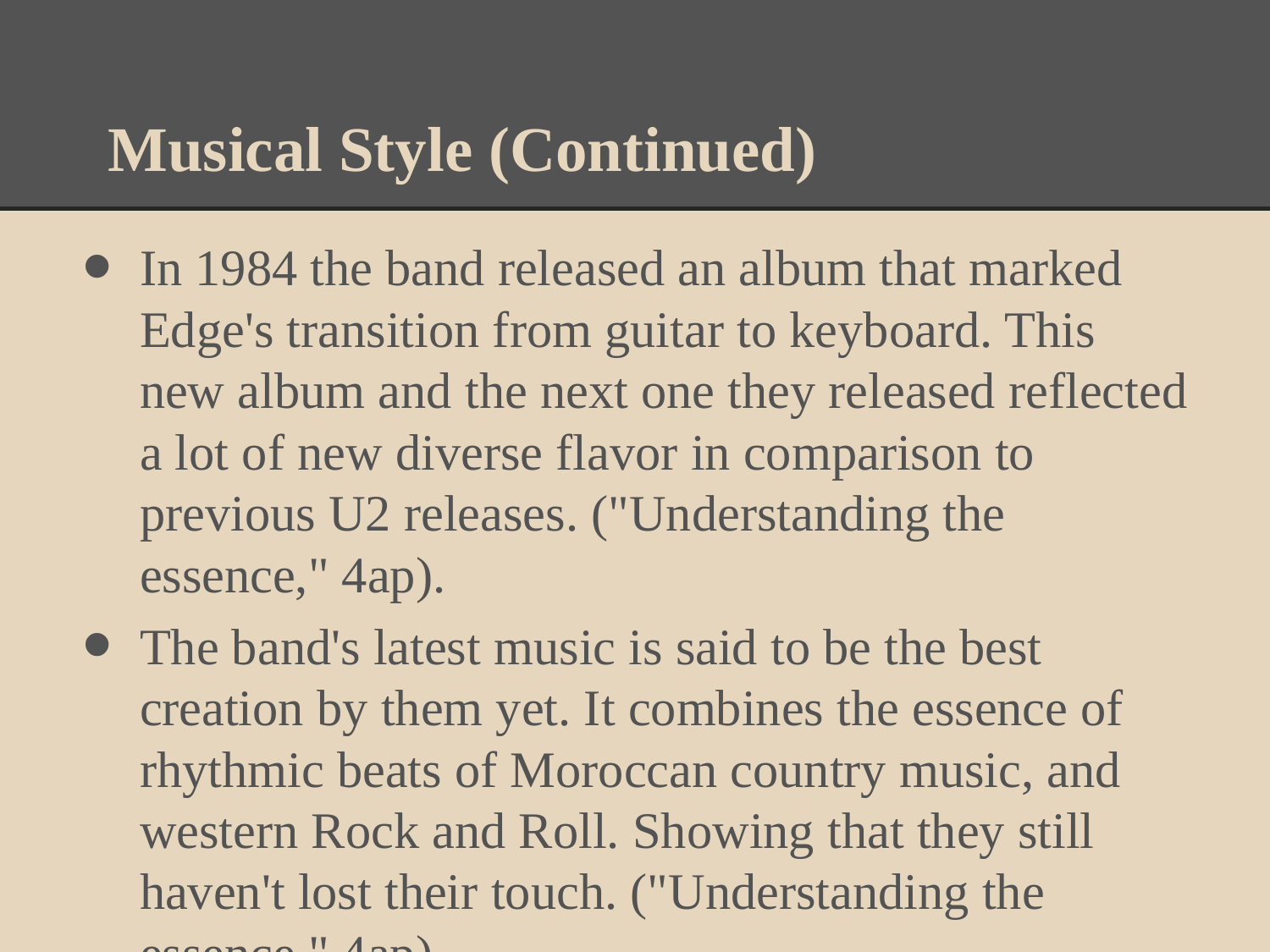

# Musical Style (Continued)
In 1984 the band released an album that marked Edge's transition from guitar to keyboard. This new album and the next one they released reflected a lot of new diverse flavor in comparison to previous U2 releases. ("Understanding the essence," 4ap).
The band's latest music is said to be the best creation by them yet. It combines the essence of rhythmic beats of Moroccan country music, and western Rock and Roll. Showing that they still haven't lost their touch. ("Understanding the essence," 4ap).